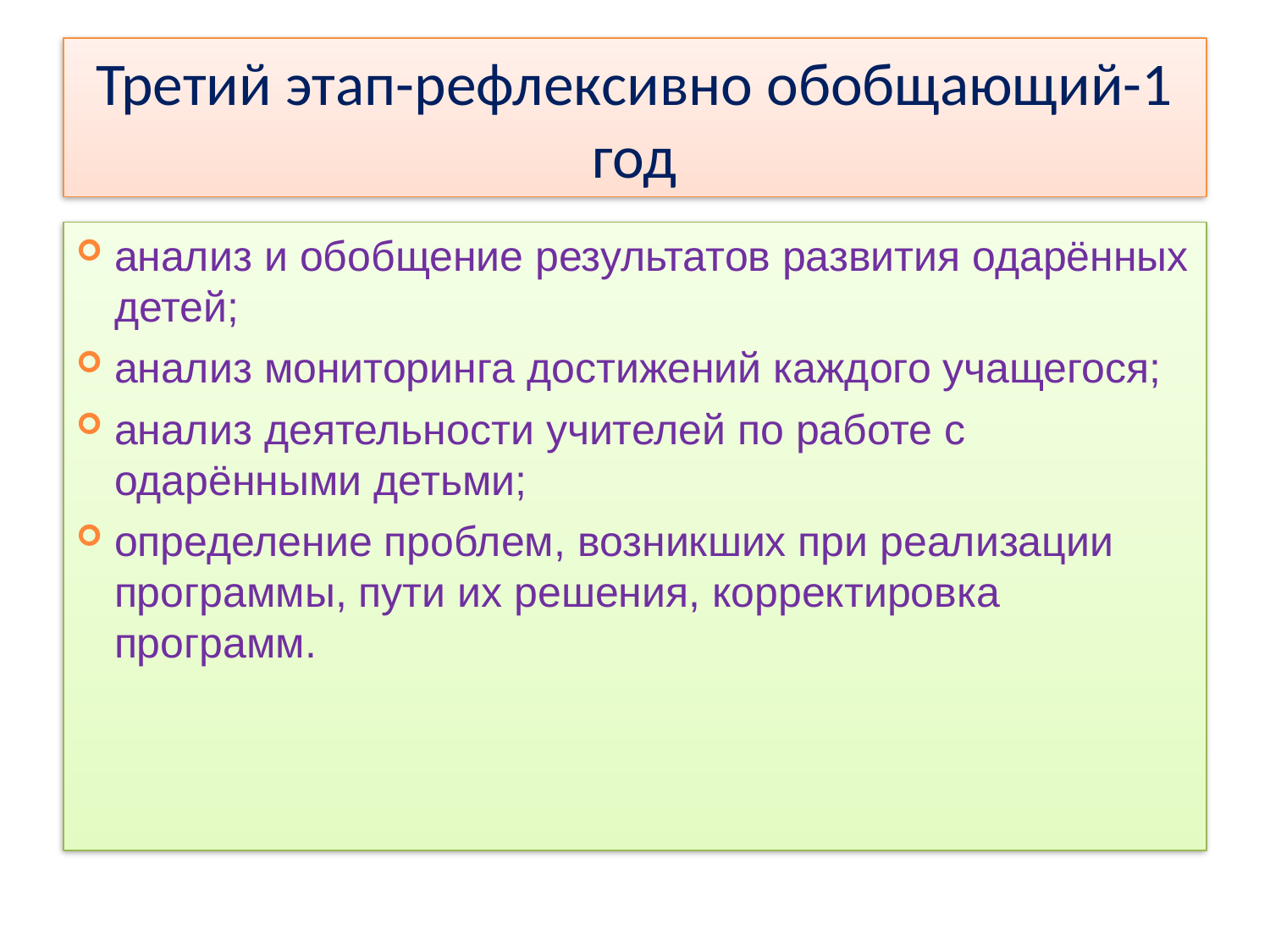

# Третий этап-рефлексивно обобщающий-1 год
анализ и обобщение результатов развития одарённых детей;
анализ мониторинга достижений каждого учащегося;
анализ деятельности учителей по работе с одарёнными детьми;
определение проблем, возникших при реализации программы, пути их решения, корректировка программ.